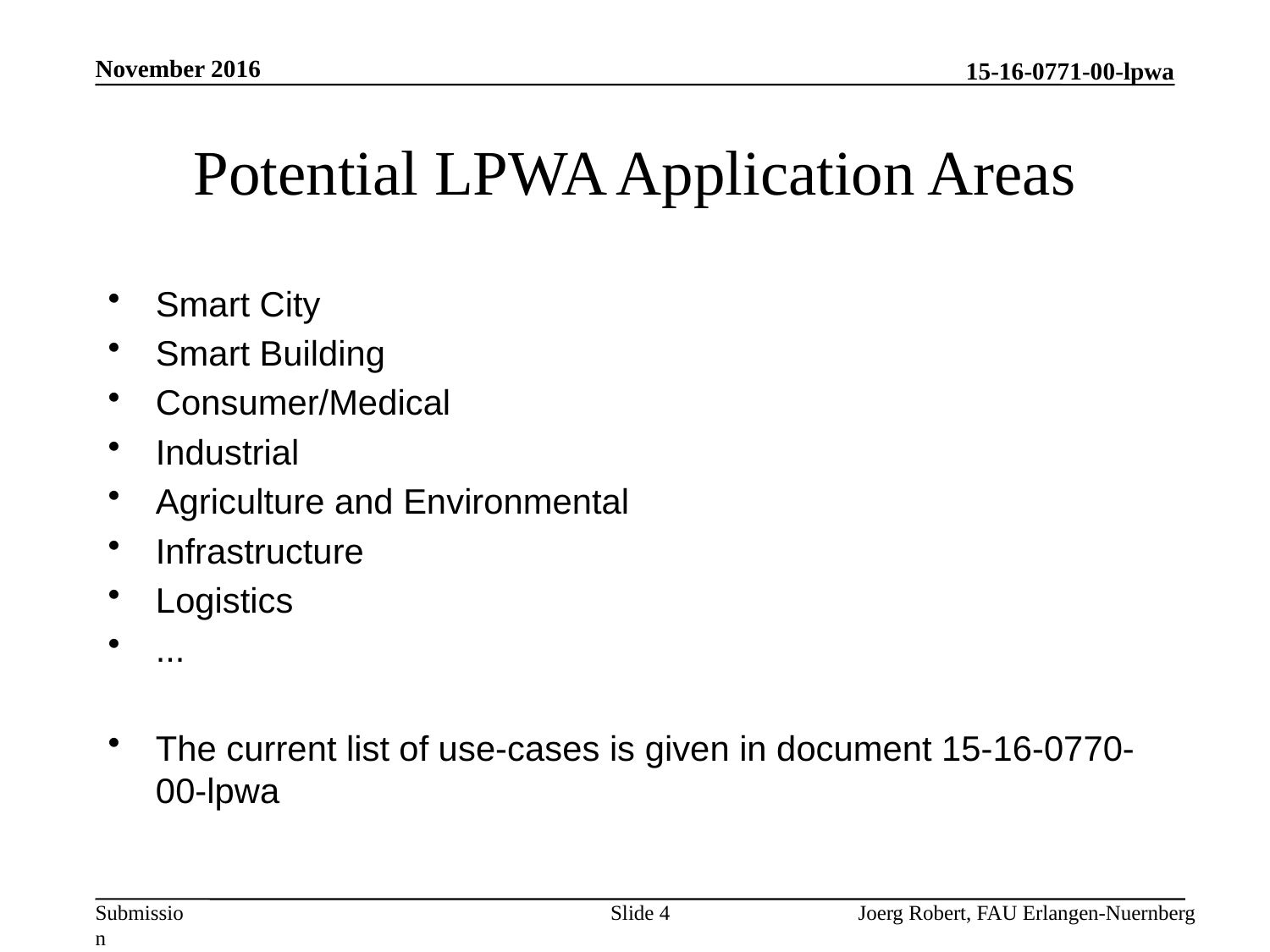

November 2016
# Potential LPWA Application Areas
Smart City
Smart Building
Consumer/Medical
Industrial
Agriculture and Environmental
Infrastructure
Logistics
...

The current list of use-cases is given in document 15-16-0770-00-lpwa
Slide 4
Joerg Robert, FAU Erlangen-Nuernberg